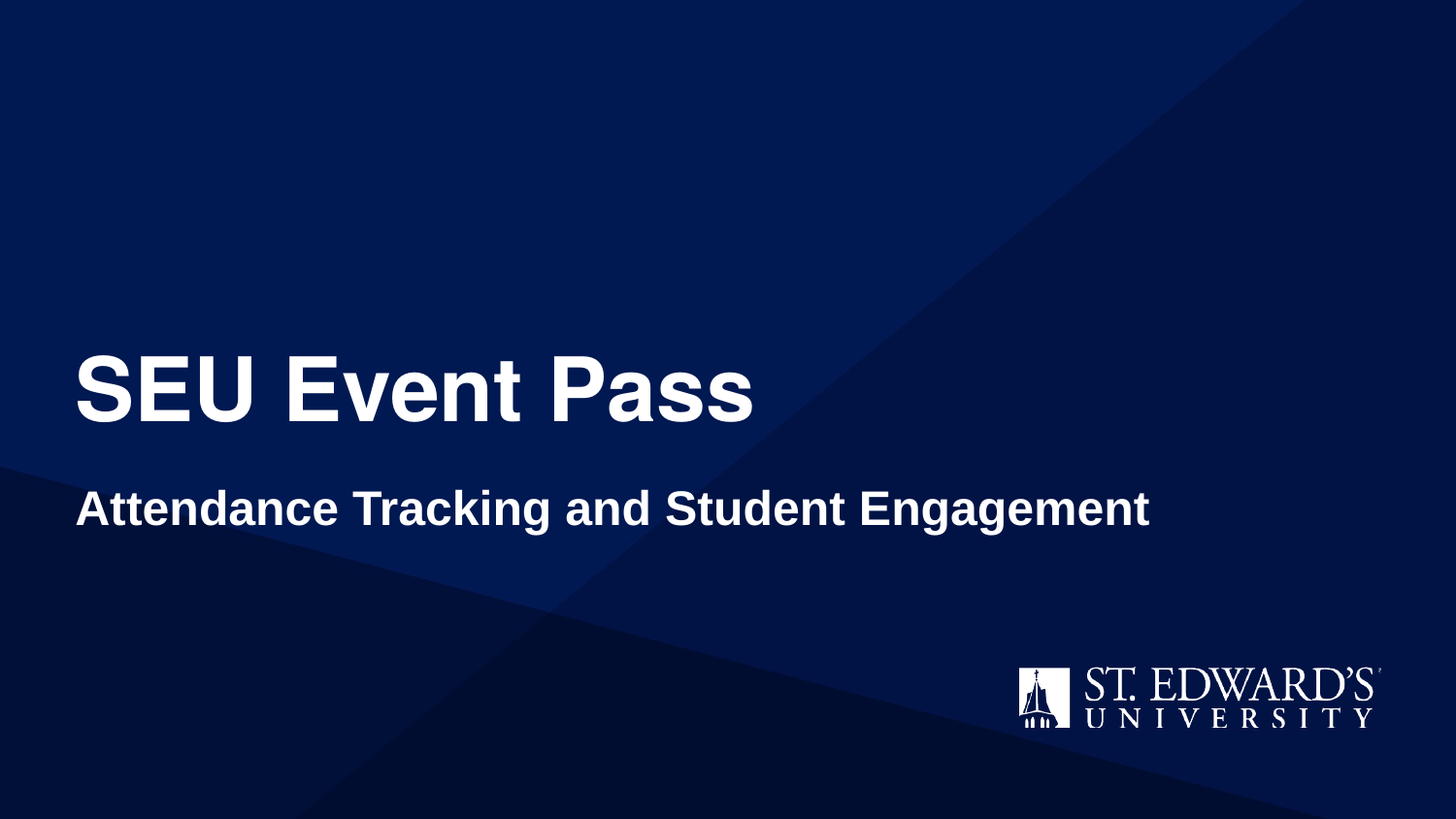

# SEU Event Pass
Attendance Tracking and Student Engagement